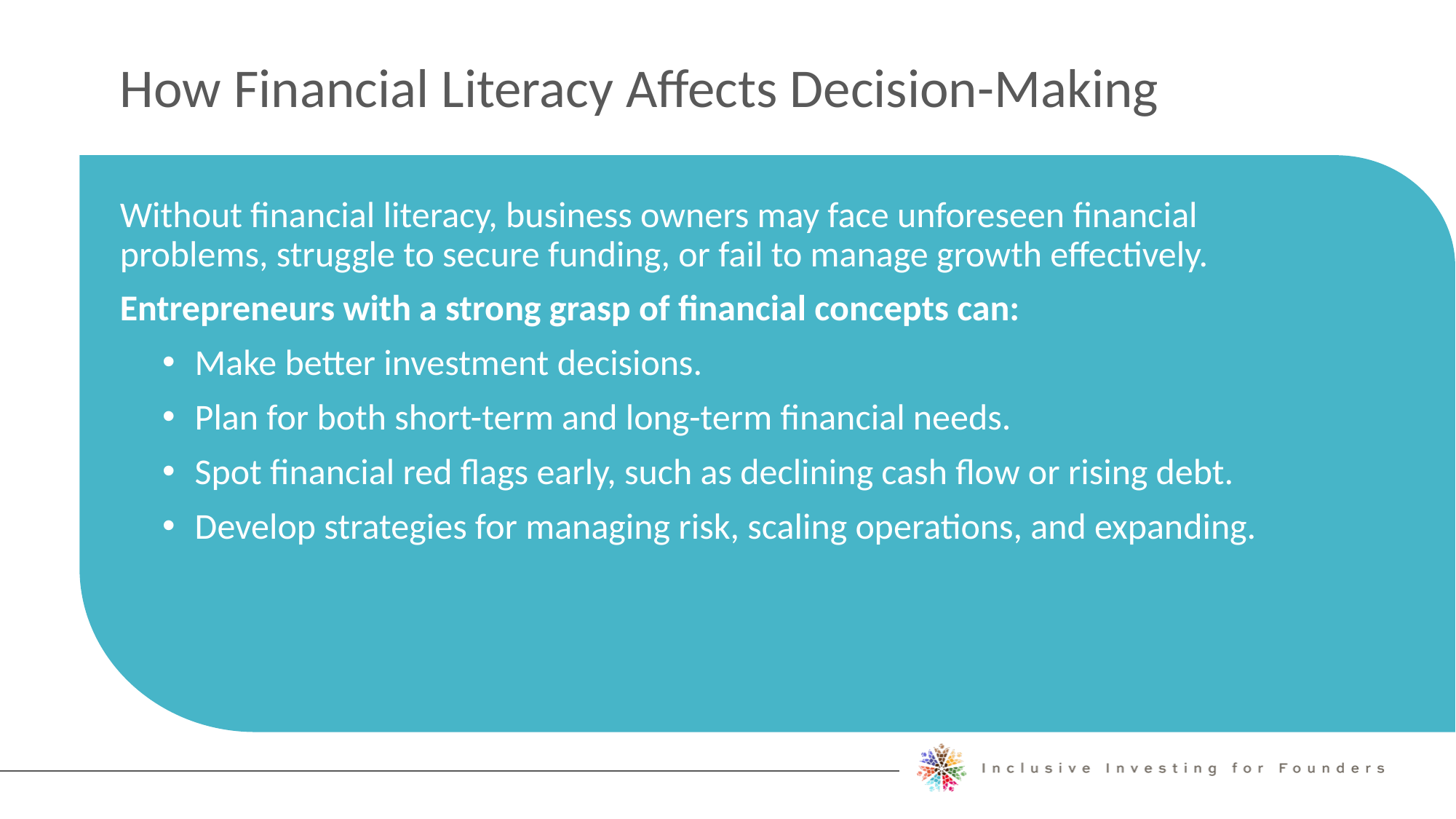

How Financial Literacy Affects Decision-Making
Without financial literacy, business owners may face unforeseen financial problems, struggle to secure funding, or fail to manage growth effectively.
Entrepreneurs with a strong grasp of financial concepts can:
Make better investment decisions.
Plan for both short-term and long-term financial needs.
Spot financial red flags early, such as declining cash flow or rising debt.
Develop strategies for managing risk, scaling operations, and expanding.